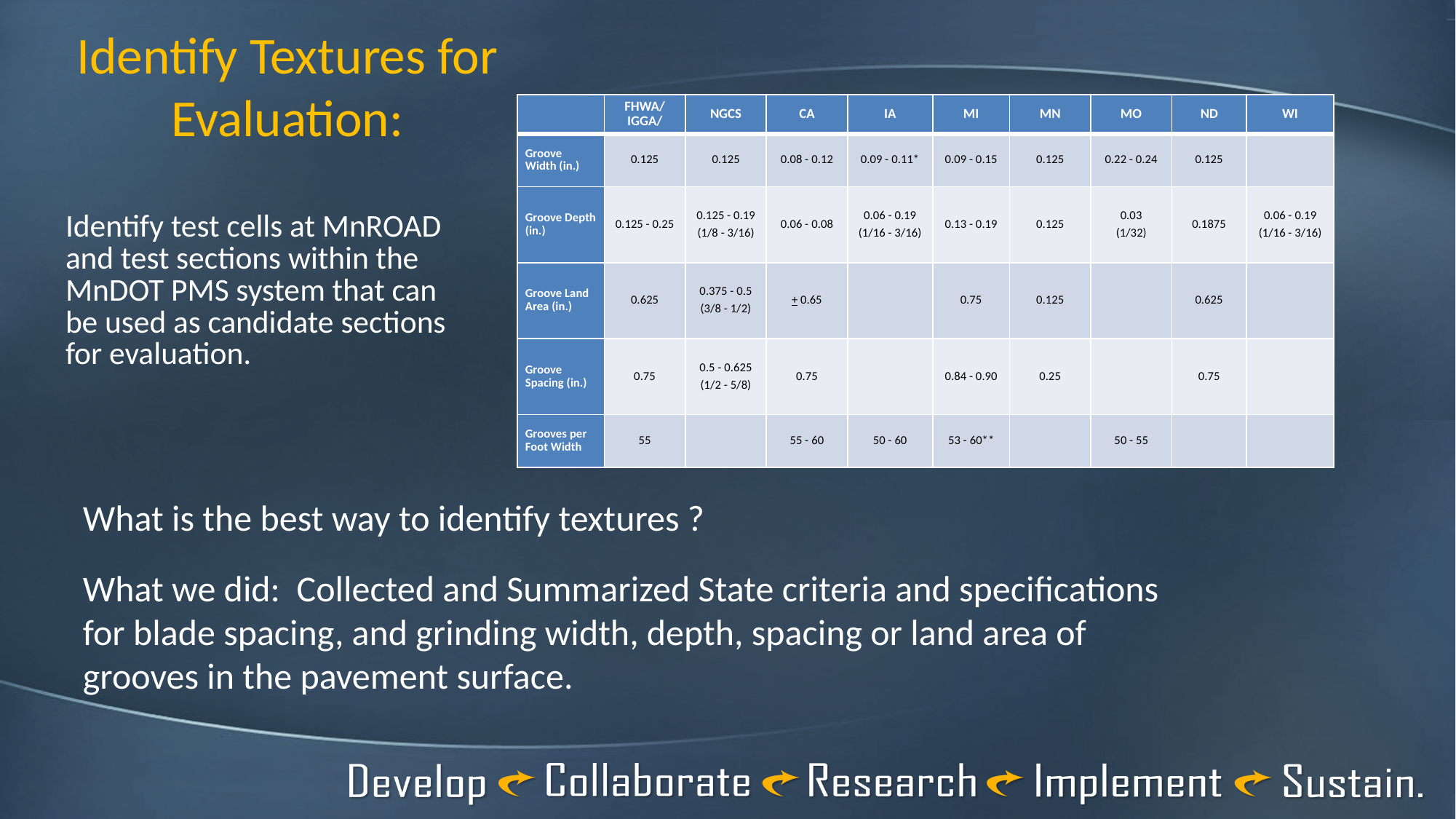

# Identify Textures for Evaluation:
|  | FHWA/ IGGA/ | NGCS | CA | IA | MI | MN | MO | ND | WI |
| --- | --- | --- | --- | --- | --- | --- | --- | --- | --- |
| Groove Width (in.) | 0.125 | 0.125 | 0.08 - 0.12 | 0.09 - 0.11\* | 0.09 - 0.15 | 0.125 | 0.22 - 0.24 | 0.125 |  |
| Groove Depth (in.) | 0.125 - 0.25 | 0.125 - 0.19 (1/8 - 3/16) | 0.06 - 0.08 | 0.06 - 0.19 (1/16 - 3/16) | 0.13 - 0.19 | 0.125 | 0.03 (1/32) | 0.1875 | 0.06 - 0.19 (1/16 - 3/16) |
| Groove Land Area (in.) | 0.625 | 0.375 - 0.5 (3/8 - 1/2) | + 0.65 |  | 0.75 | 0.125 |  | 0.625 |  |
| Groove Spacing (in.) | 0.75 | 0.5 - 0.625 (1/2 - 5/8) | 0.75 |  | 0.84 - 0.90 | 0.25 |  | 0.75 |  |
| Grooves per Foot Width | 55 |  | 55 - 60 | 50 - 60 | 53 - 60\*\* |  | 50 - 55 |  |  |

Identify test cells at MnROAD and test sections within the MnDOT PMS system that can be used as candidate sections for evaluation.

What is the best way to identify textures ?

What we did:  Collected and Summarized State criteria and specifications for blade spacing, and grinding width, depth, spacing or land area of grooves in the pavement surface.